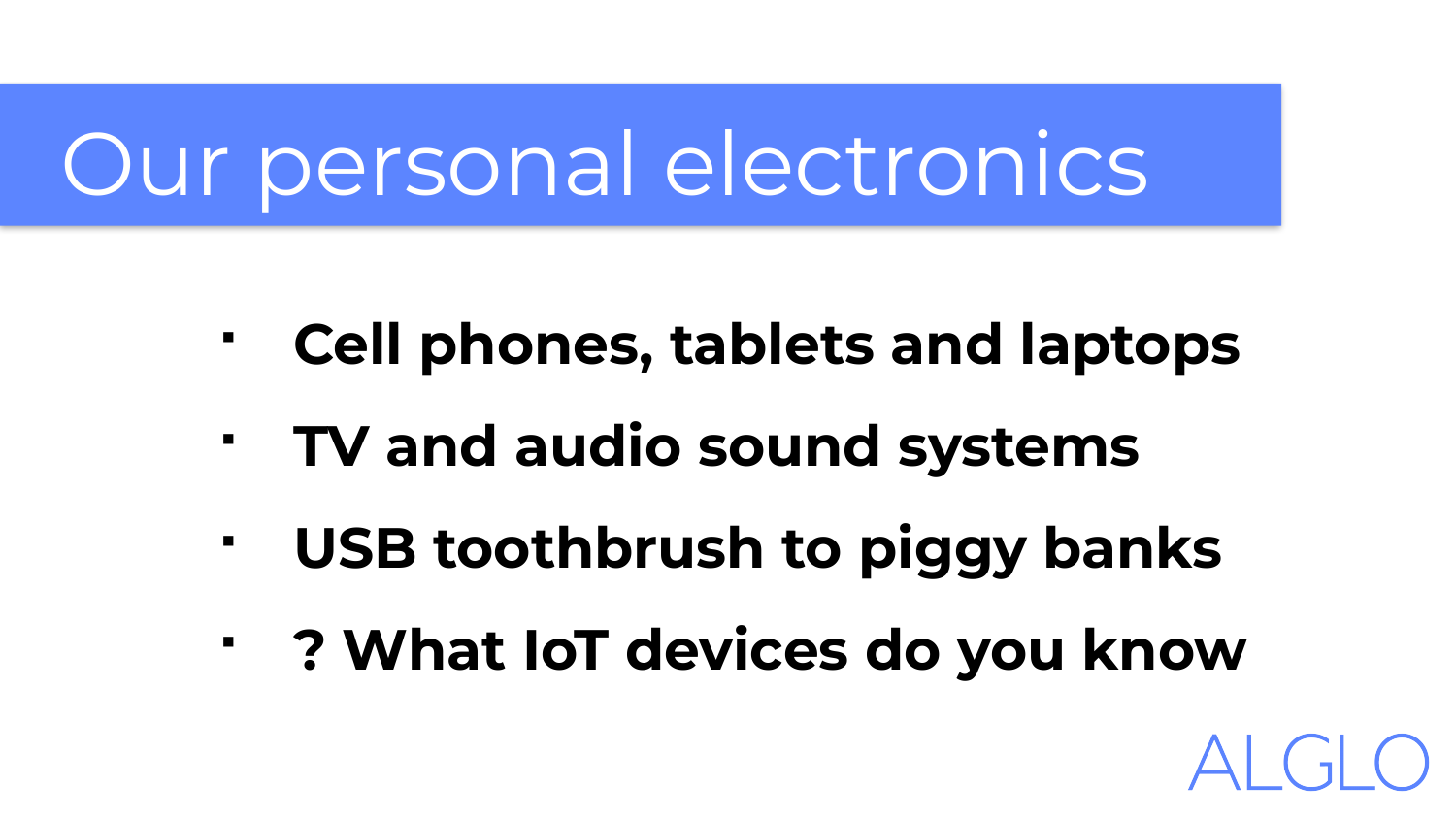

Our personal electronics
Cell phones, tablets and laptops
TV and audio sound systems
USB toothbrush to piggy banks
? What IoT devices do you know